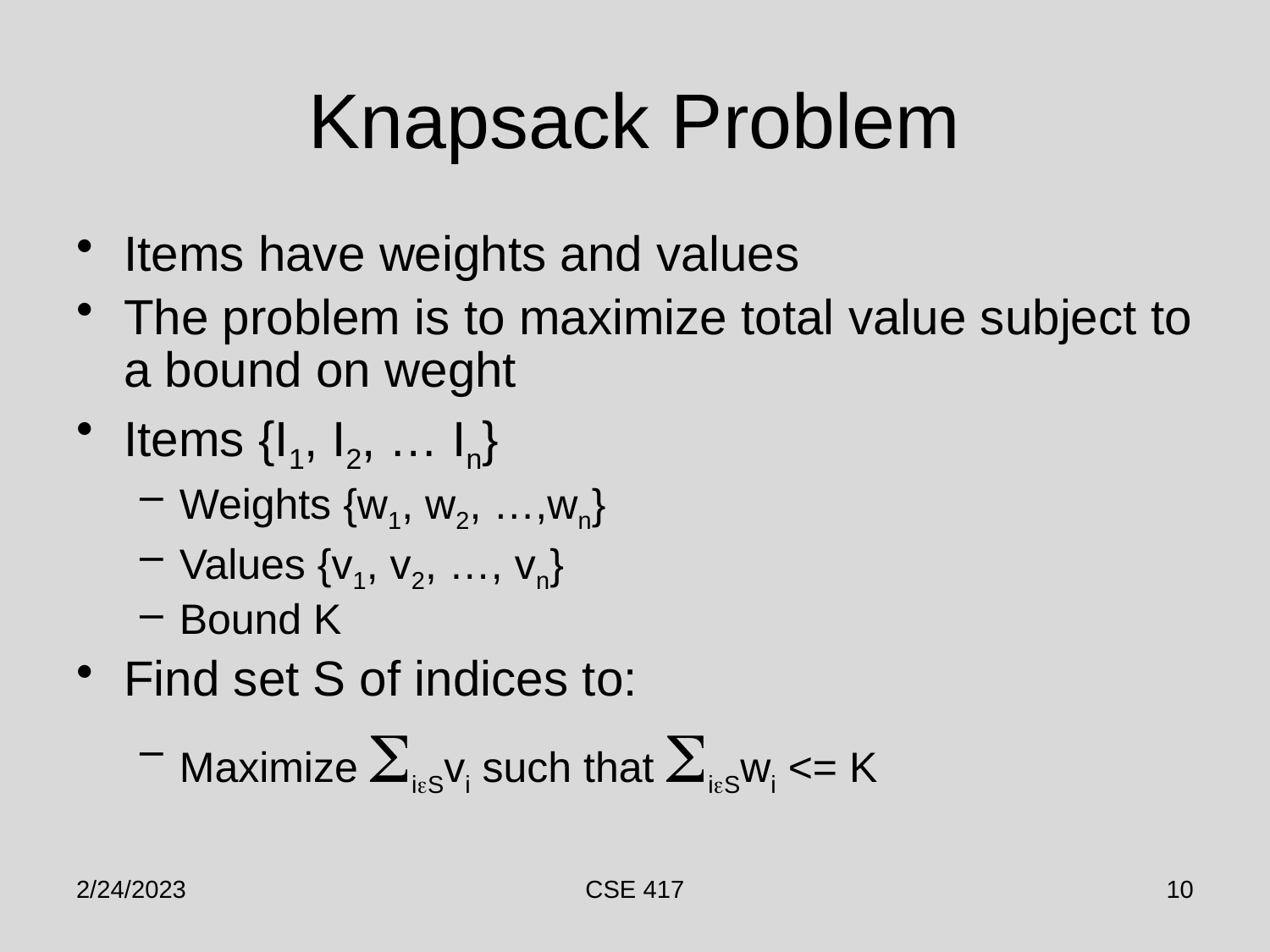

# Knapsack Problem
Items have weights and values
The problem is to maximize total value subject to a bound on weght
Items {I1, I2, … In}
Weights {w1, w2, …,wn}
Values {v1, v2, …, vn}
Bound K
Find set S of indices to:
Maximize ΣiεSvi such that ΣiεSwi <= K
2/24/2023
CSE 417
10